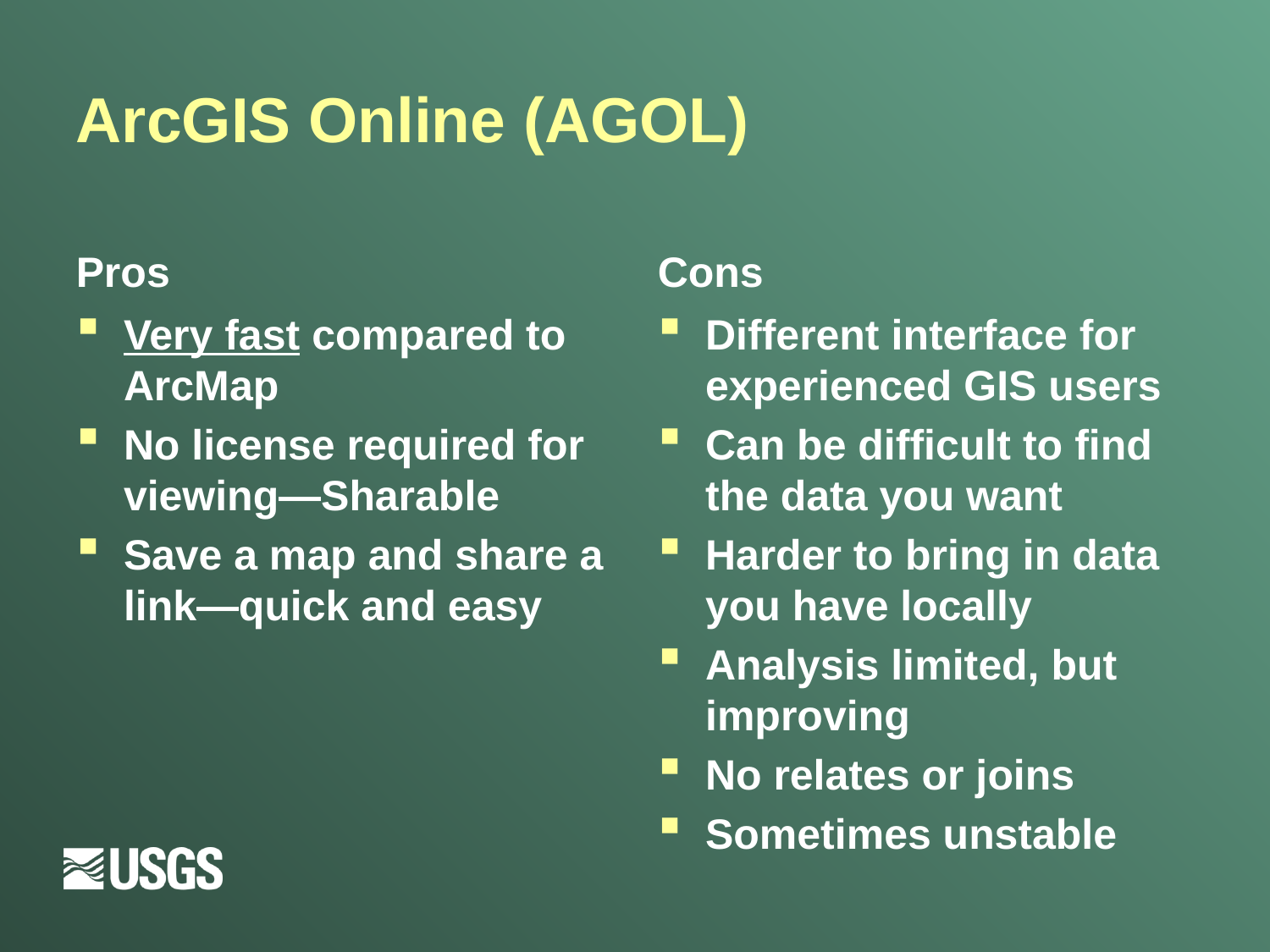

# ArcGIS Online (AGOL)
Pros
Cons
Very fast compared to ArcMap
No license required for viewing—Sharable
Save a map and share a link—quick and easy

Different interface for experienced GIS users
Can be difficult to find the data you want
Harder to bring in data you have locally
Analysis limited, but improving
No relates or joins
Sometimes unstable